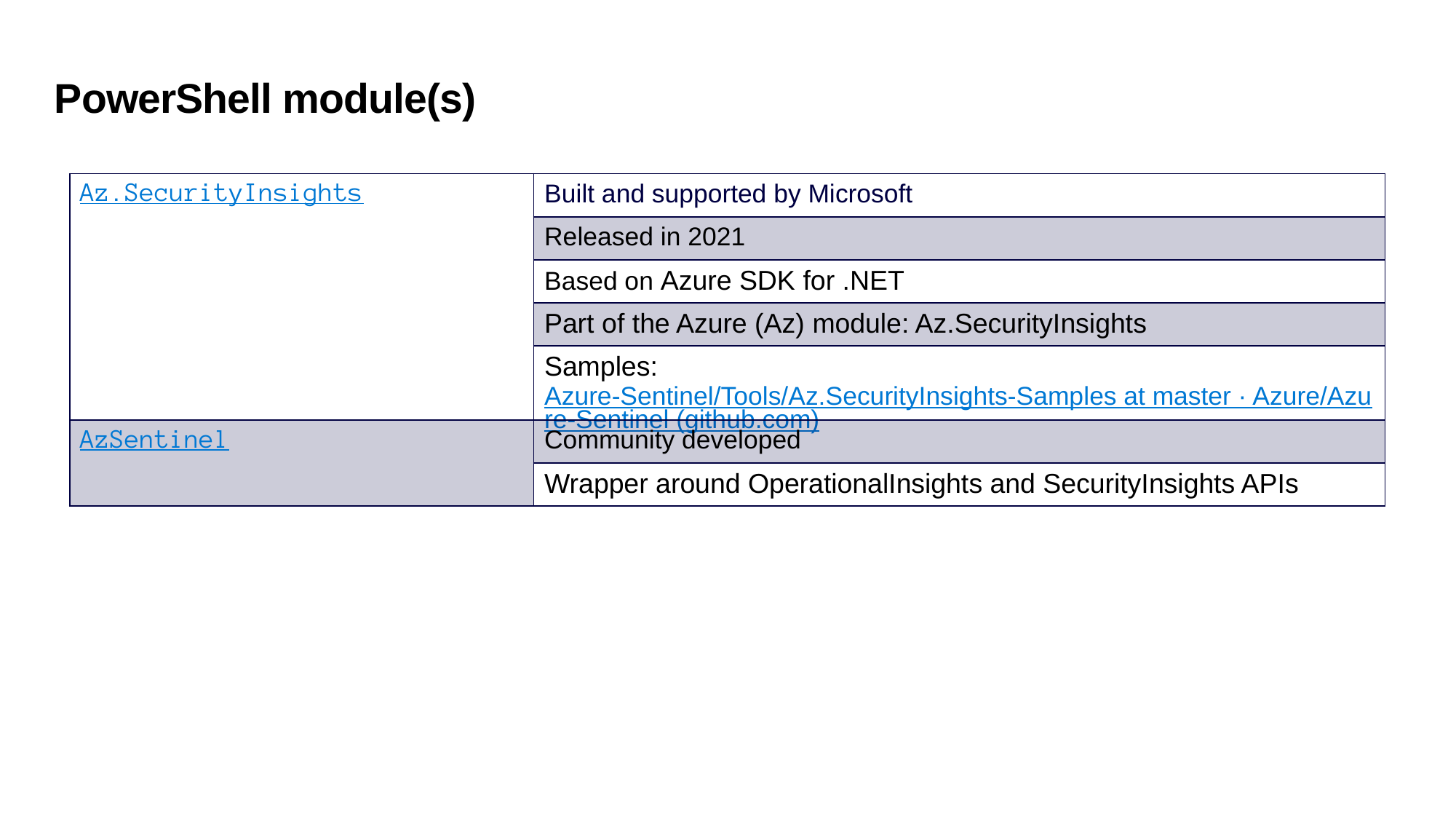

# PowerShell module(s)
| Az.SecurityInsights | Built and supported by Microsoft |
| --- | --- |
|  | Released in 2021 |
|  | Based on Azure SDK for .NET |
|  | Part of the Azure (Az) module: Az.SecurityInsights |
|  | Samples: Azure-Sentinel/Tools/Az.SecurityInsights-Samples at master · Azure/Azure-Sentinel (github.com) |
| AzSentinel | Community developed |
|  | Wrapper around OperationalInsights and SecurityInsights APIs |